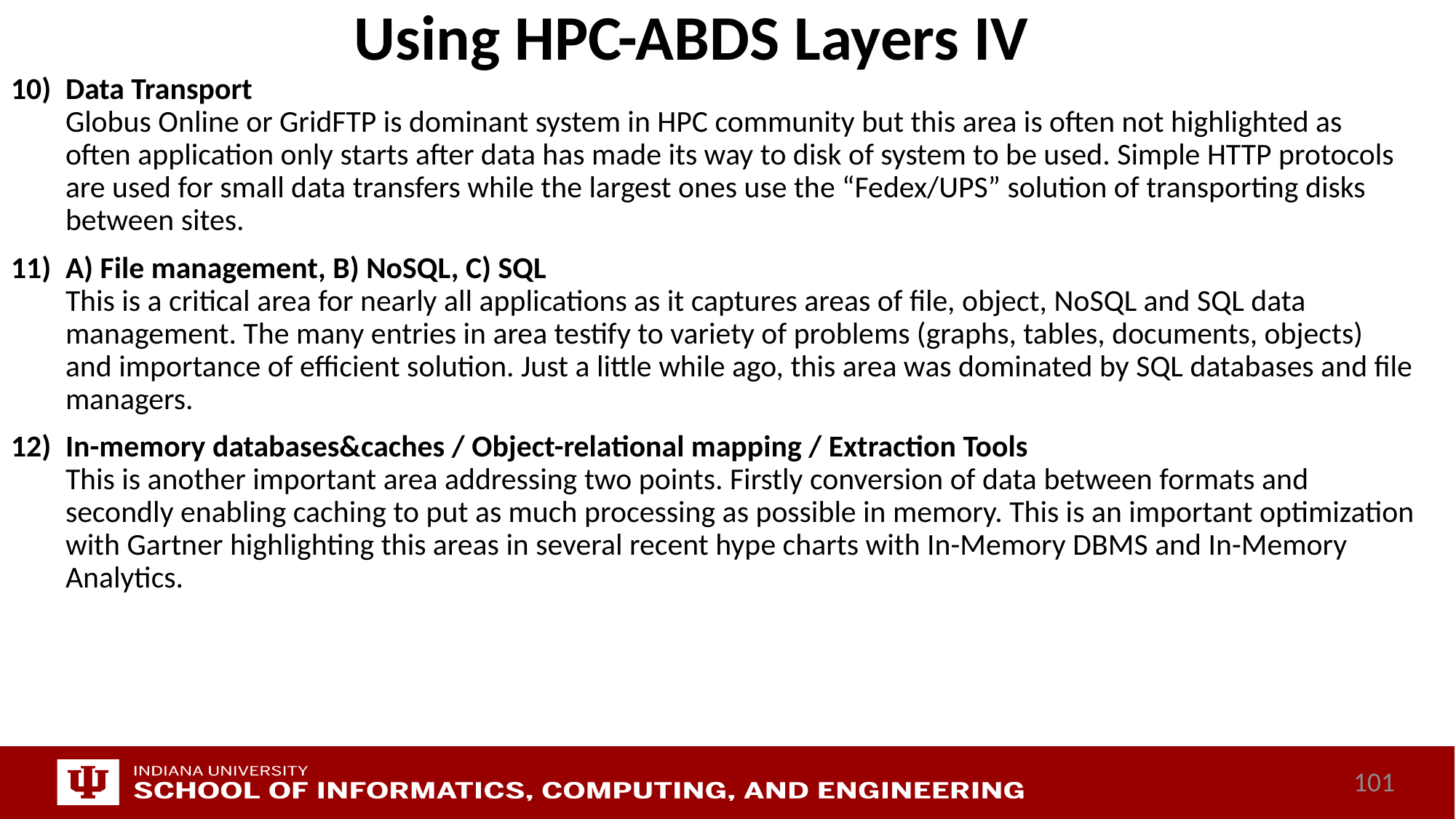

# Using HPC-ABDS Layers IV
Data Transport
Globus Online or GridFTP is dominant system in HPC community but this area is often not highlighted as often application only starts after data has made its way to disk of system to be used. Simple HTTP protocols are used for small data transfers while the largest ones use the “Fedex/UPS” solution of transporting disks  between sites.
A) File management, B) NoSQL, C) SQL
This is a critical area for nearly all applications as it captures areas of file, object, NoSQL and SQL data management. The many entries in area testify to variety of problems (graphs, tables, documents, objects) and importance of efficient solution. Just a little while ago, this area was dominated by SQL databases and file managers.
In-memory databases&caches / Object-relational mapping / Extraction Tools
This is another important area addressing two points. Firstly conversion of data between formats and secondly enabling caching to put as much processing as possible in memory. This is an important optimization with Gartner highlighting this areas in several recent hype charts with In-Memory DBMS and In-Memory Analytics.
101